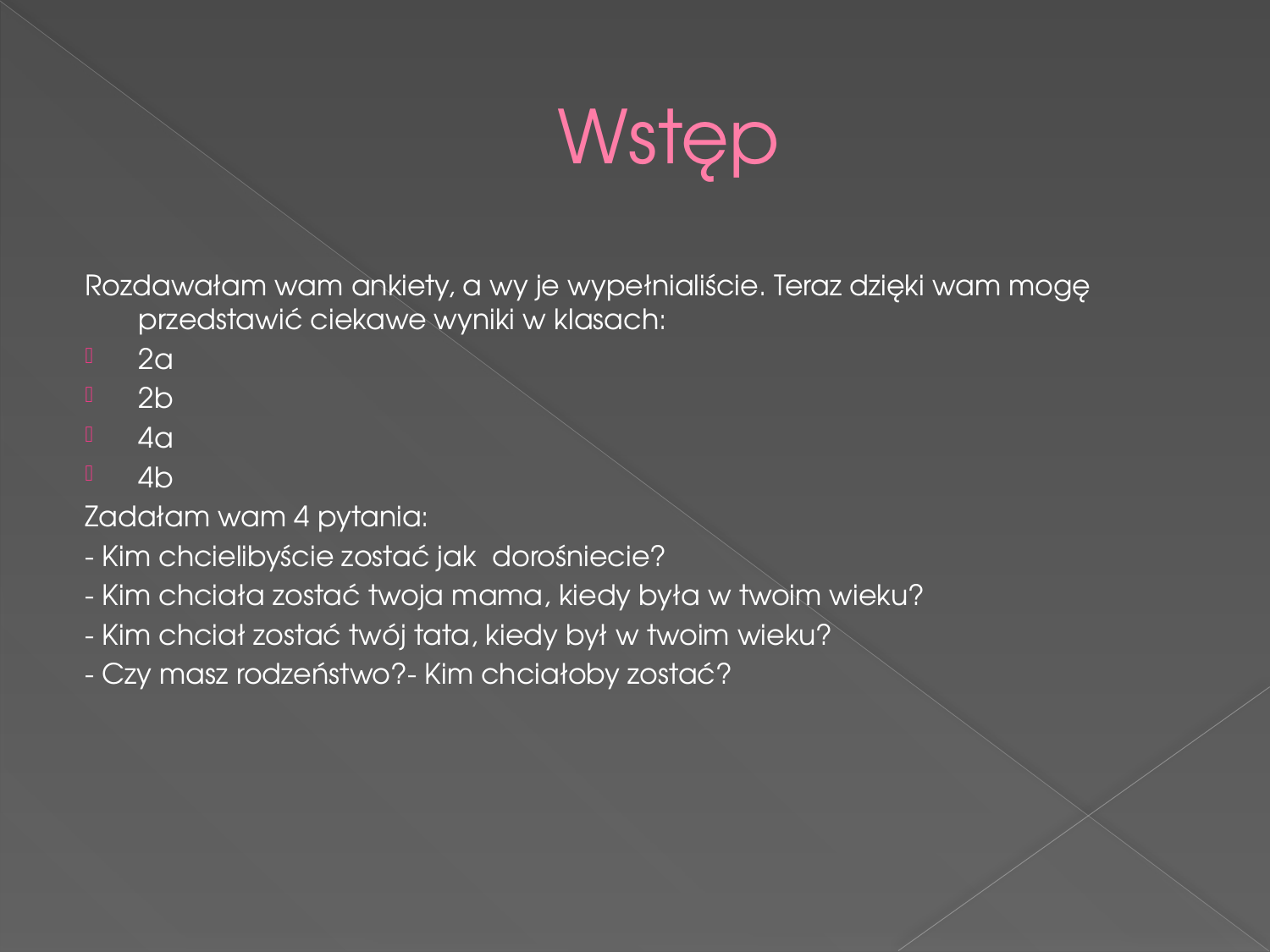

# Wstęp
Rozdawałam wam ankiety, a wy je wypełnialiście. Teraz dzięki wam mogę przedstawić ciekawe wyniki w klasach:
2a
2b
4a
4b
Zadałam wam 4 pytania:
- Kim chcielibyście zostać jak  dorośniecie?
- Kim chciała zostać twoja mama, kiedy była w twoim wieku?
- Kim chciał zostać twój tata, kiedy był w twoim wieku?
- Czy masz rodzeństwo?- Kim chciałoby zostać?